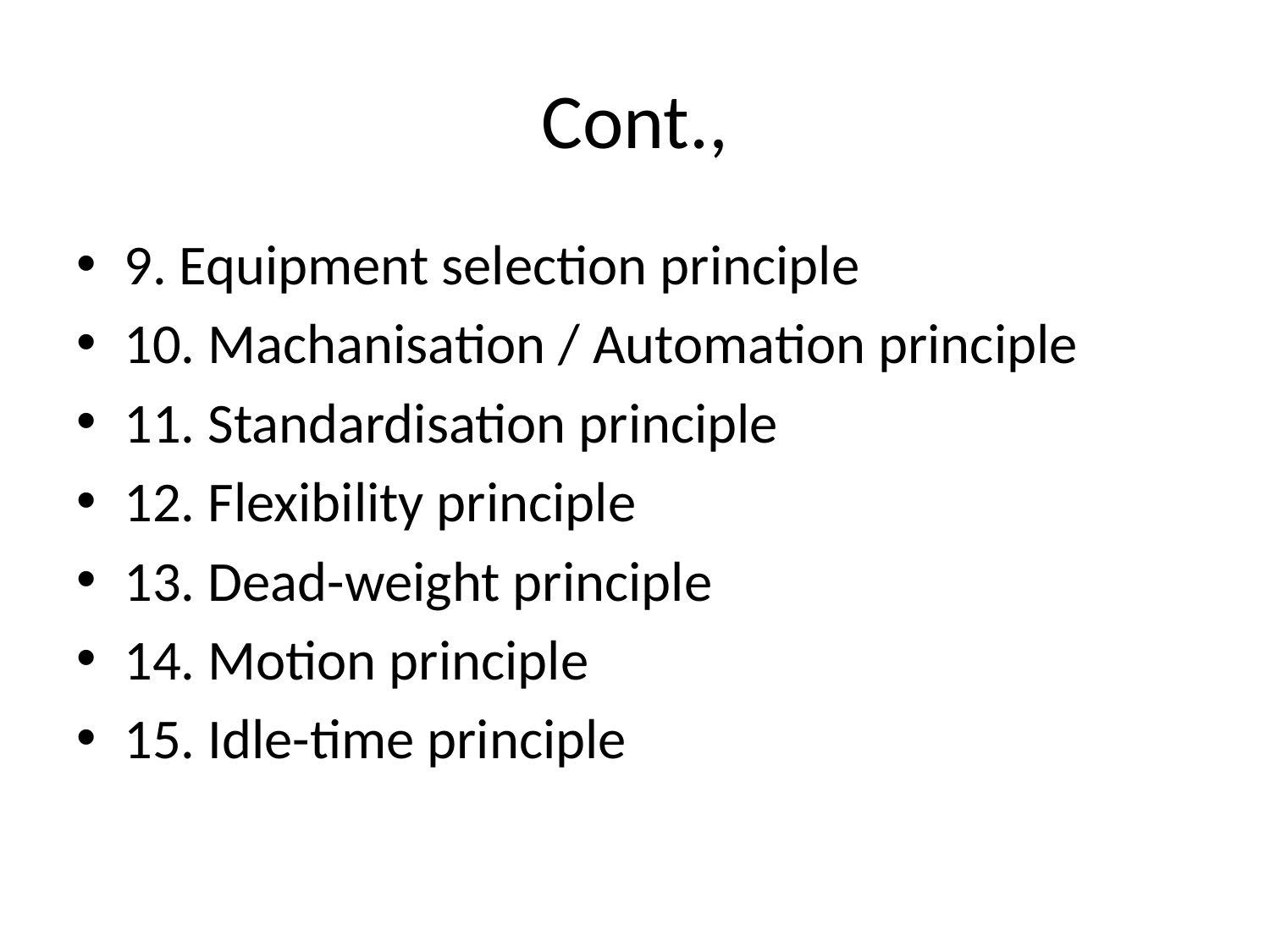

# Cont.,
9. Equipment selection principle
10. Machanisation / Automation principle
11. Standardisation principle
12. Flexibility principle
13. Dead-weight principle
14. Motion principle
15. Idle-time principle